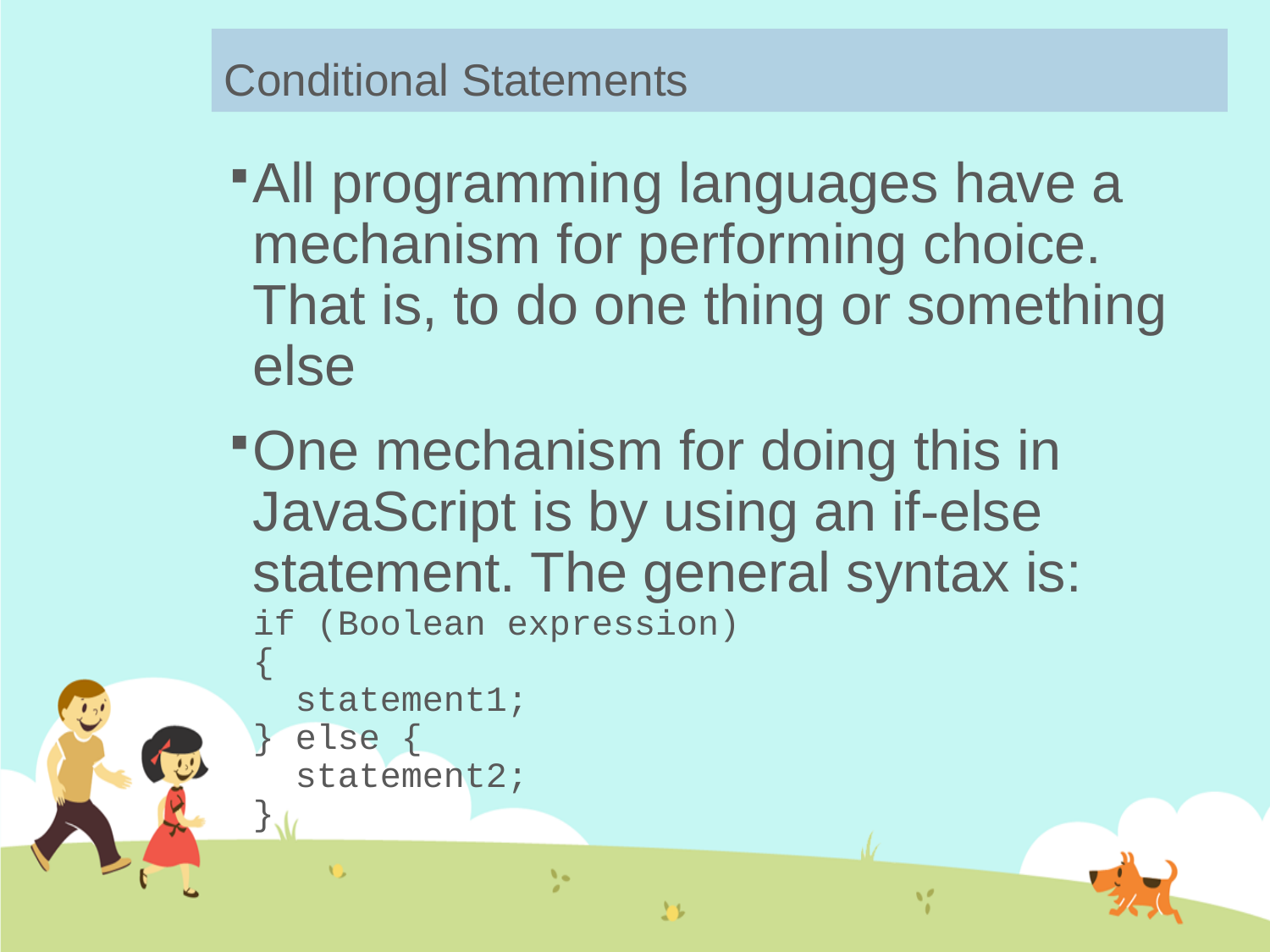

# Conditional Statements
All programming languages have a mechanism for performing choice. That is, to do one thing or something else
One mechanism for doing this in JavaScript is by using an if-else statement. The general syntax is:
if (Boolean expression)
{
  statement1;
} else {
  statement2;
}